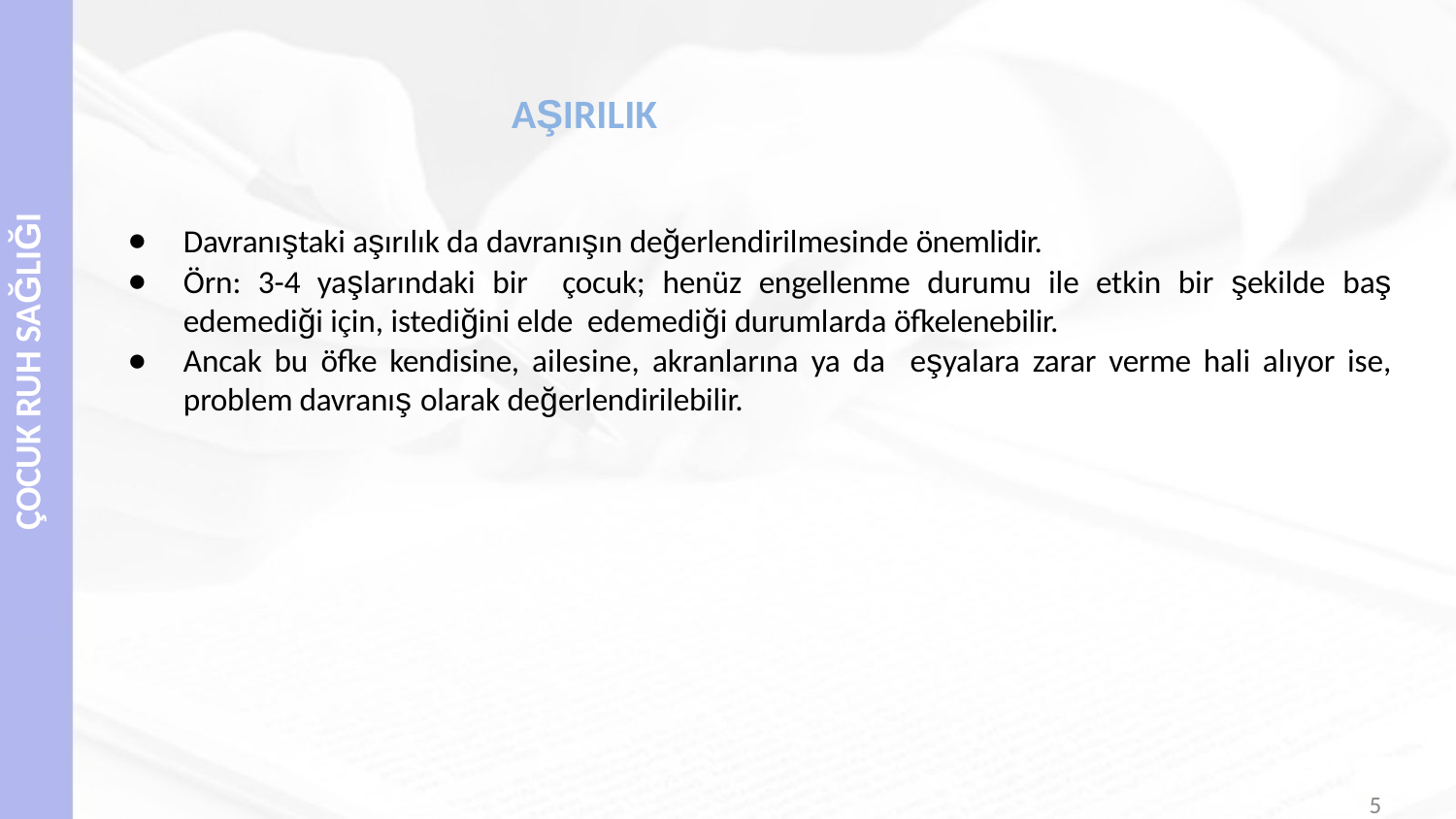

# AŞIRILIK
ÇOCUK RUH SAĞLIĞI
Davranıştaki aşırılık da davranışın değerlendirilmesinde önemlidir.
Örn: 3-4 yaşlarındaki bir  çocuk; henüz engellenme durumu ile etkin bir şekilde baş edemediği için, istediğini elde  edemediği durumlarda öfkelenebilir.
Ancak bu öfke kendisine, ailesine, akranlarına ya da  eşyalara zarar verme hali alıyor ise, problem davranış olarak değerlendirilebilir.
5